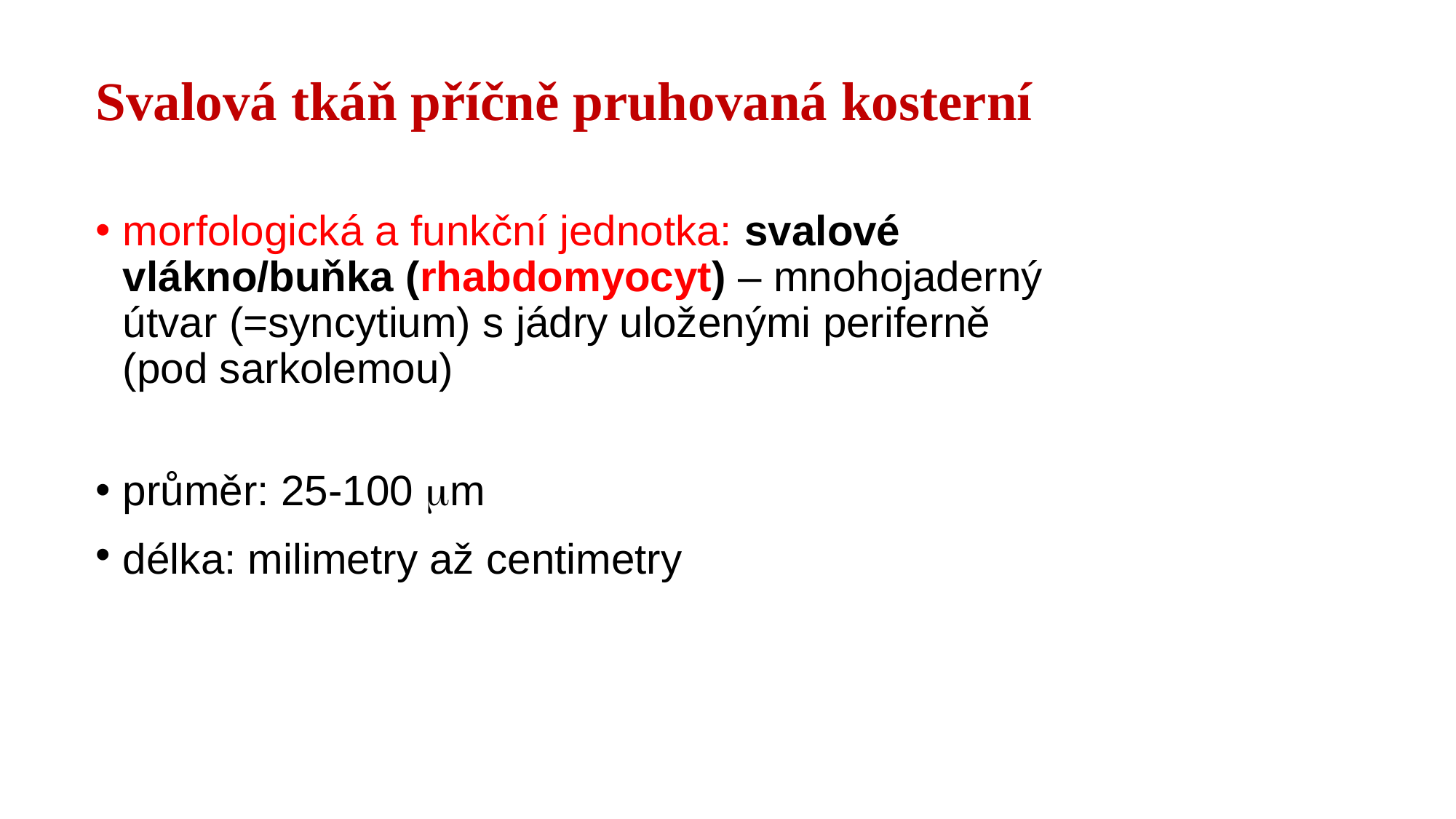

# Svalová tkáň příčně pruhovaná kosterní
morfologická a funkční jednotka: svalové vlákno/buňka (rhabdomyocyt) – mnohojaderný útvar (=syncytium) s jádry uloženými periferně (pod sarkolemou)

průměr: 25-100 μm
délka: milimetry až centimetry